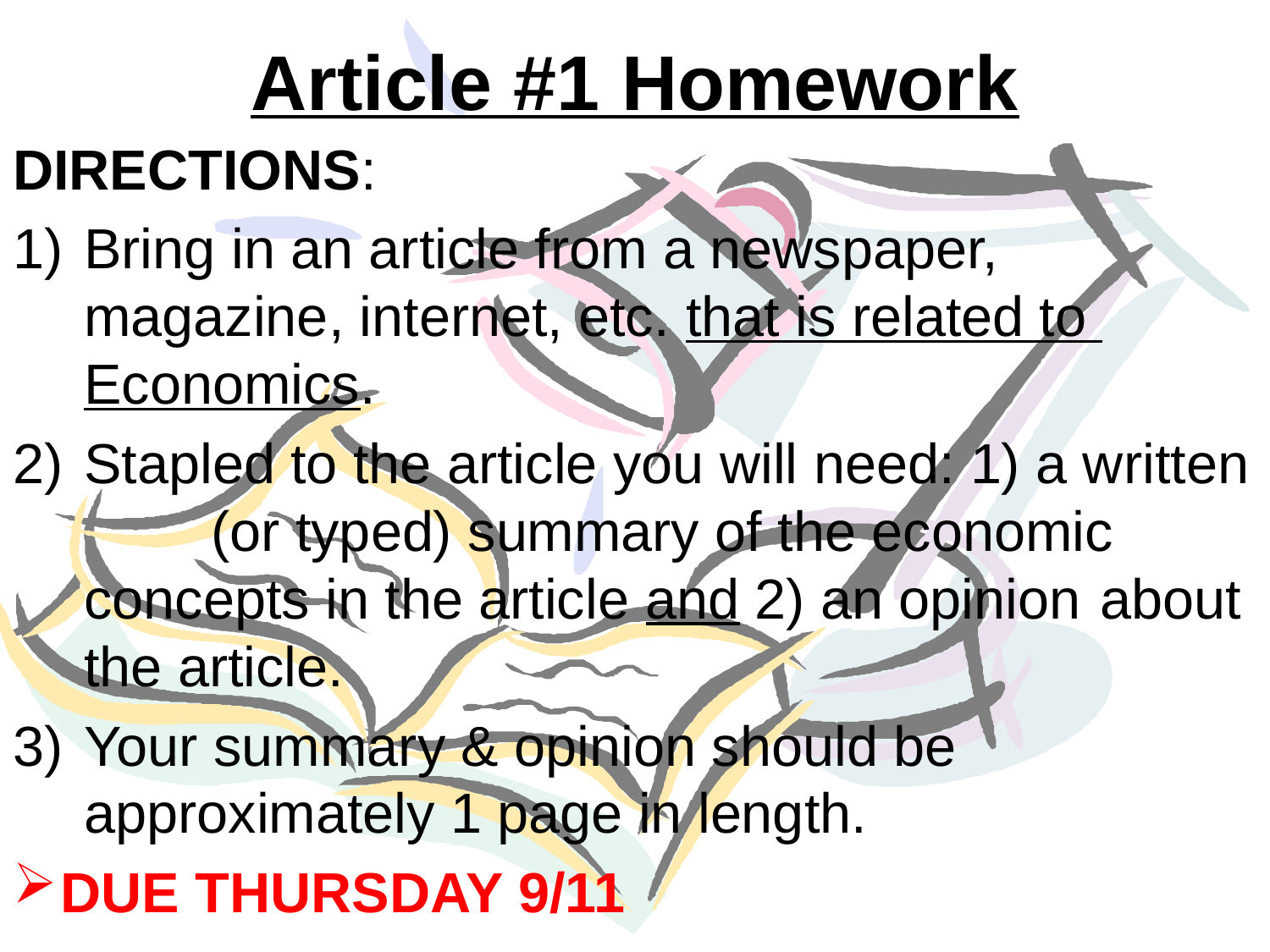

# Article #1 Homework
DIRECTIONS:
Bring in an article from a newspaper, 	magazine, internet, etc. that is related to 	Economics.
Stapled to the article you will need: 1) a written 	(or typed) summary of the economic 	concepts in the article and 2) an opinion 	about the article.
Your summary & opinion should be 	approximately 1 page in length.
DUE THURSDAY 9/11